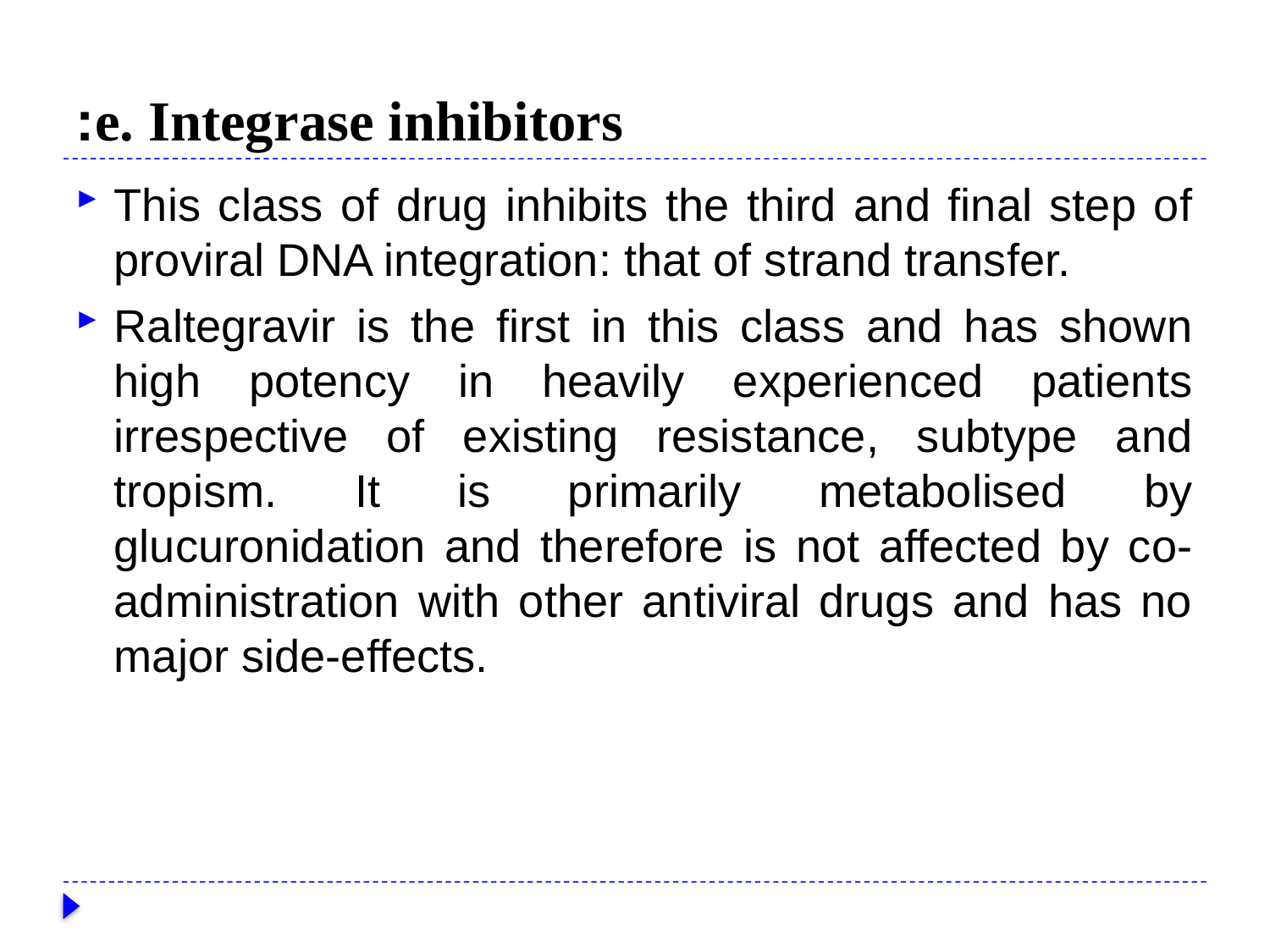

# e. Integrase inhibitors:
This class of drug inhibits the third and final step of proviral DNA integration: that of strand transfer.
Raltegravir is the first in this class and has shown high potency in heavily experienced patients irrespective of existing resistance, subtype and tropism. It is primarily metabolised by glucuronidation and therefore is not affected by co-administration with other antiviral drugs and has no major side-effects.